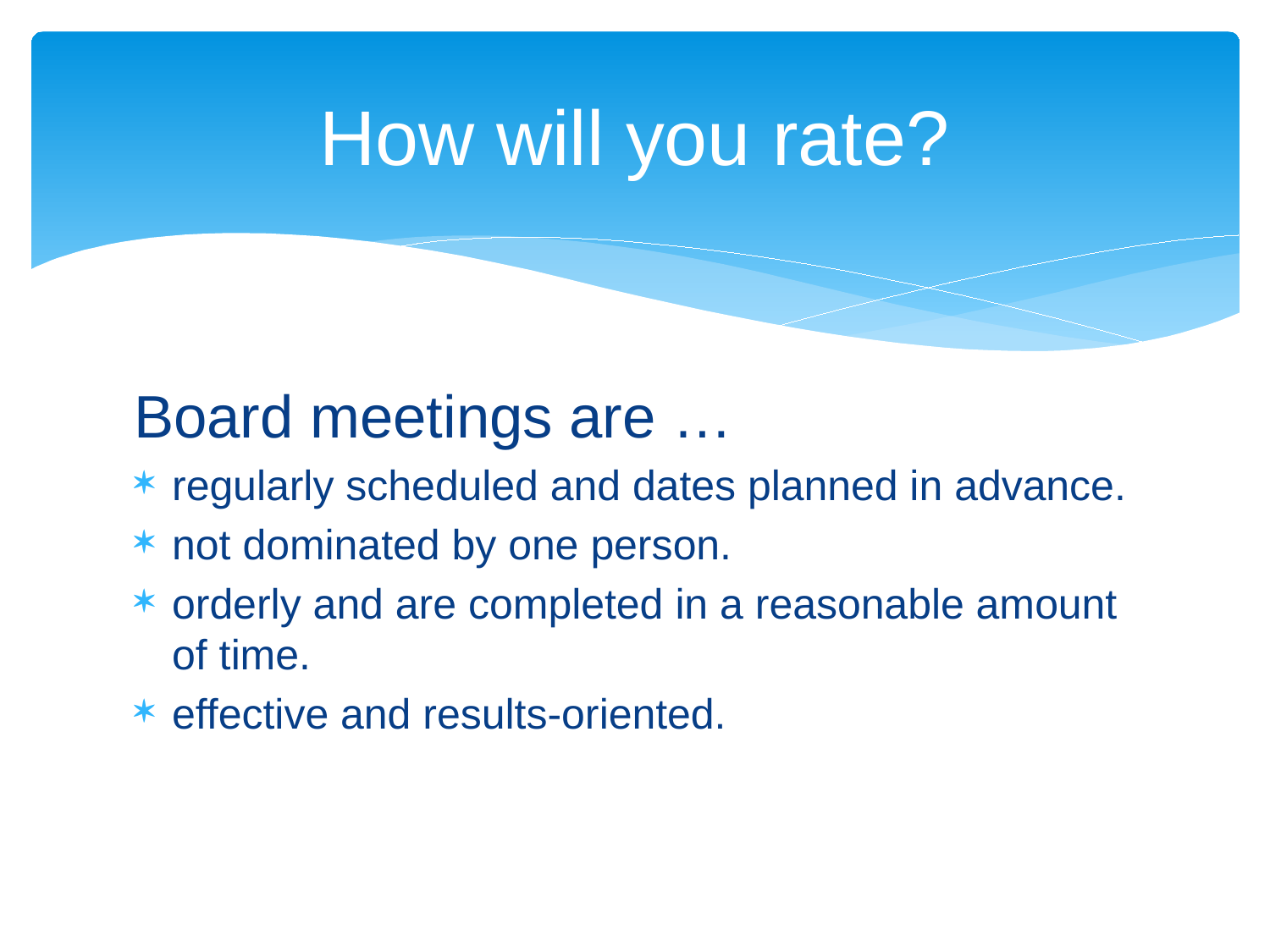

# How will you rate?
Board meetings are …
regularly scheduled and dates planned in advance.
not dominated by one person.
orderly and are completed in a reasonable amount of time.
effective and results-oriented.